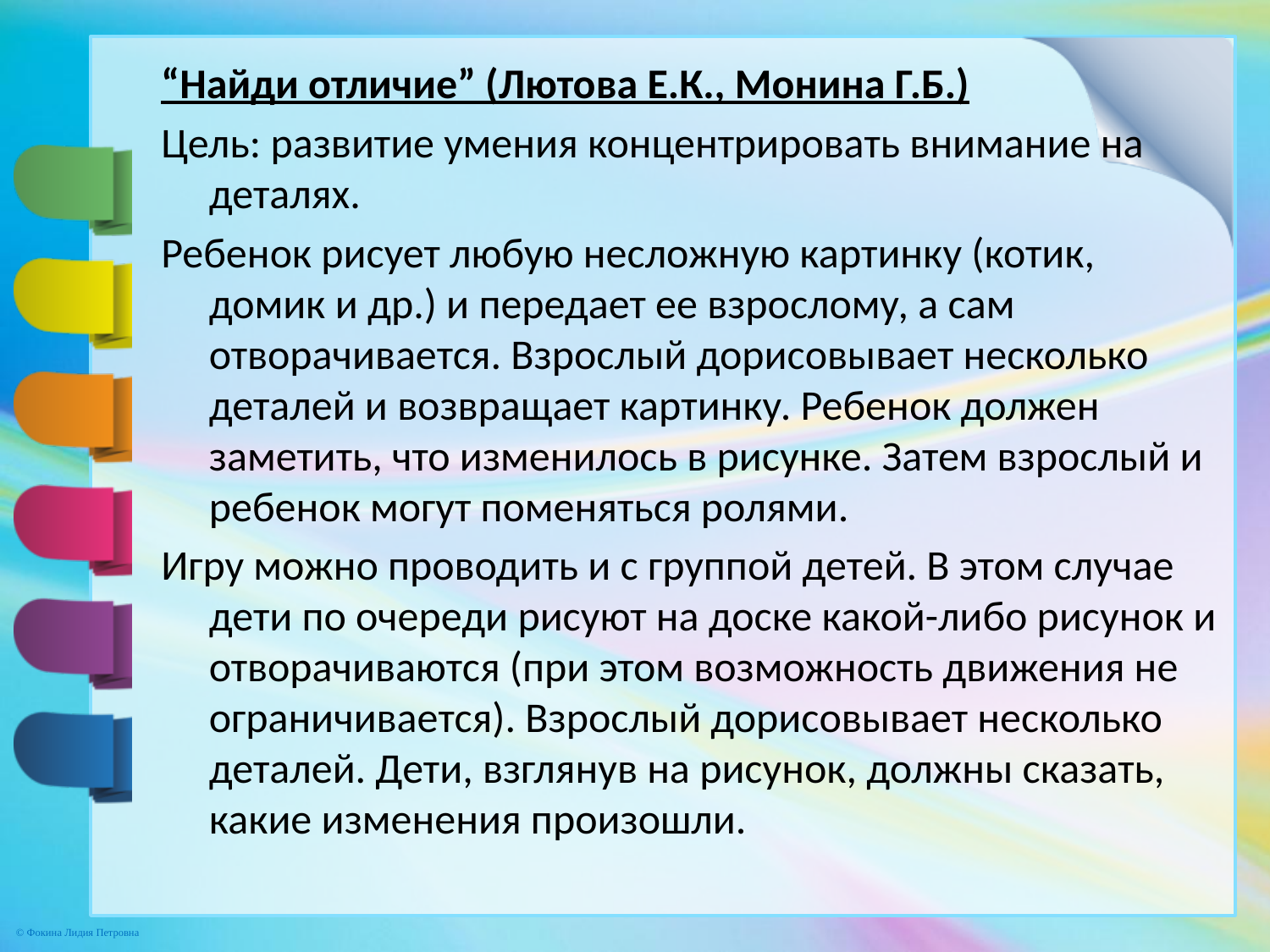

“Найди отличие” (Лютова Е.К., Монина Г.Б.)
Цель: развитие умения концентрировать внимание на деталях.
Ребенок рисует любую несложную картинку (котик, домик и др.) и передает ее взрослому, а сам отворачивается. Взрослый дорисовывает несколько деталей и возвращает картинку. Ребенок должен заметить, что изменилось в рисунке. Затем взрослый и ребенок могут поменяться ролями.
Игру можно проводить и с группой детей. В этом случае дети по очереди рисуют на доске какой-либо рисунок и отворачиваются (при этом возможность движения не ограничивается). Взрослый дорисовывает несколько деталей. Дети, взглянув на рисунок, должны сказать, какие изменения произошли.